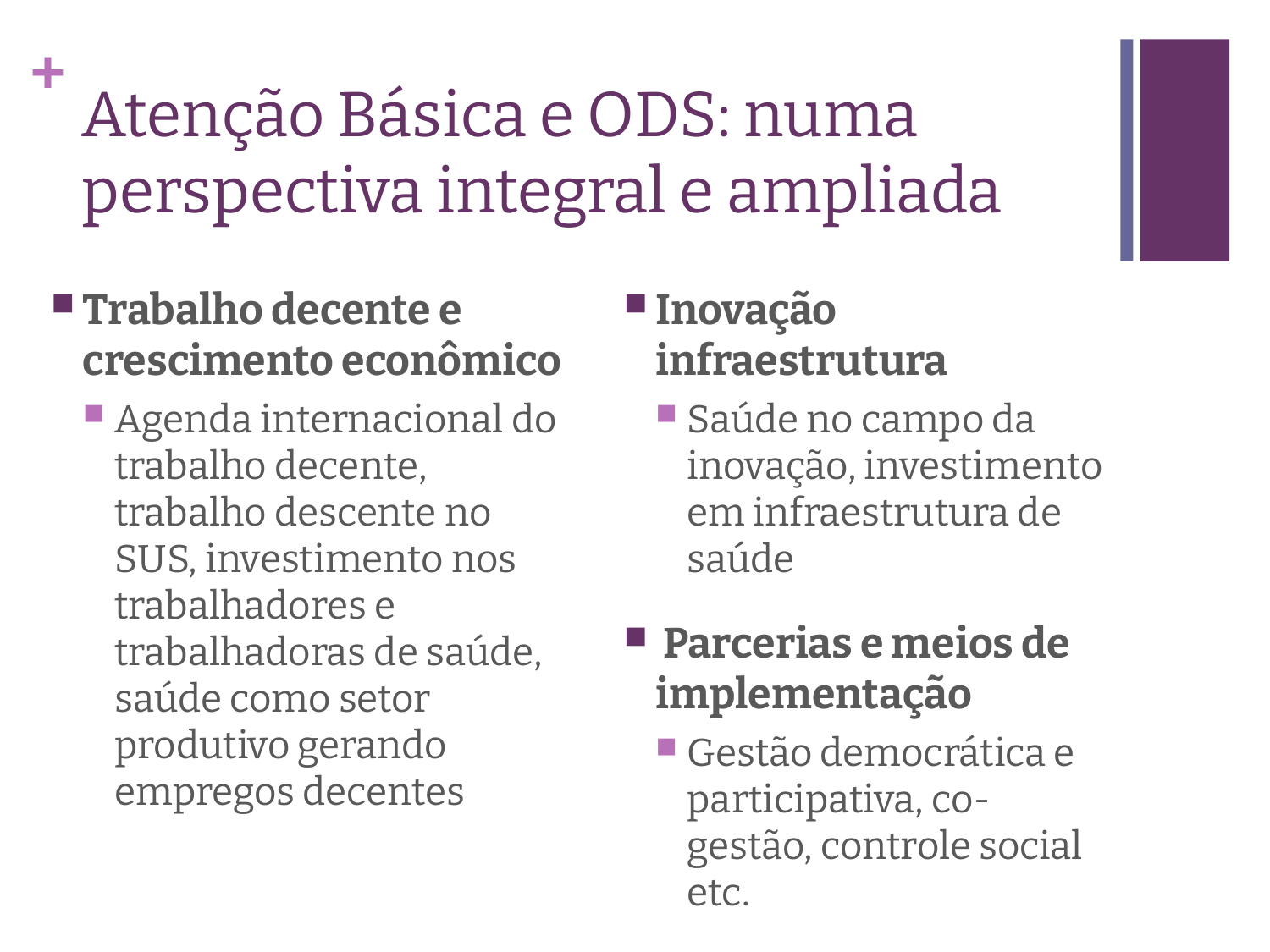

# Atenção Básica e ODS: numa perspectiva integral e ampliada
Trabalho decente e crescimento econômico
Agenda internacional do trabalho decente, trabalho descente no SUS, investimento nos trabalhadores e trabalhadoras de saúde, saúde como setor produtivo gerando empregos decentes
Inovação infraestrutura
Saúde no campo da inovação, investimento em infraestrutura de saúde
 Parcerias e meios de implementação
Gestão democrática e participativa, co-gestão, controle social etc.